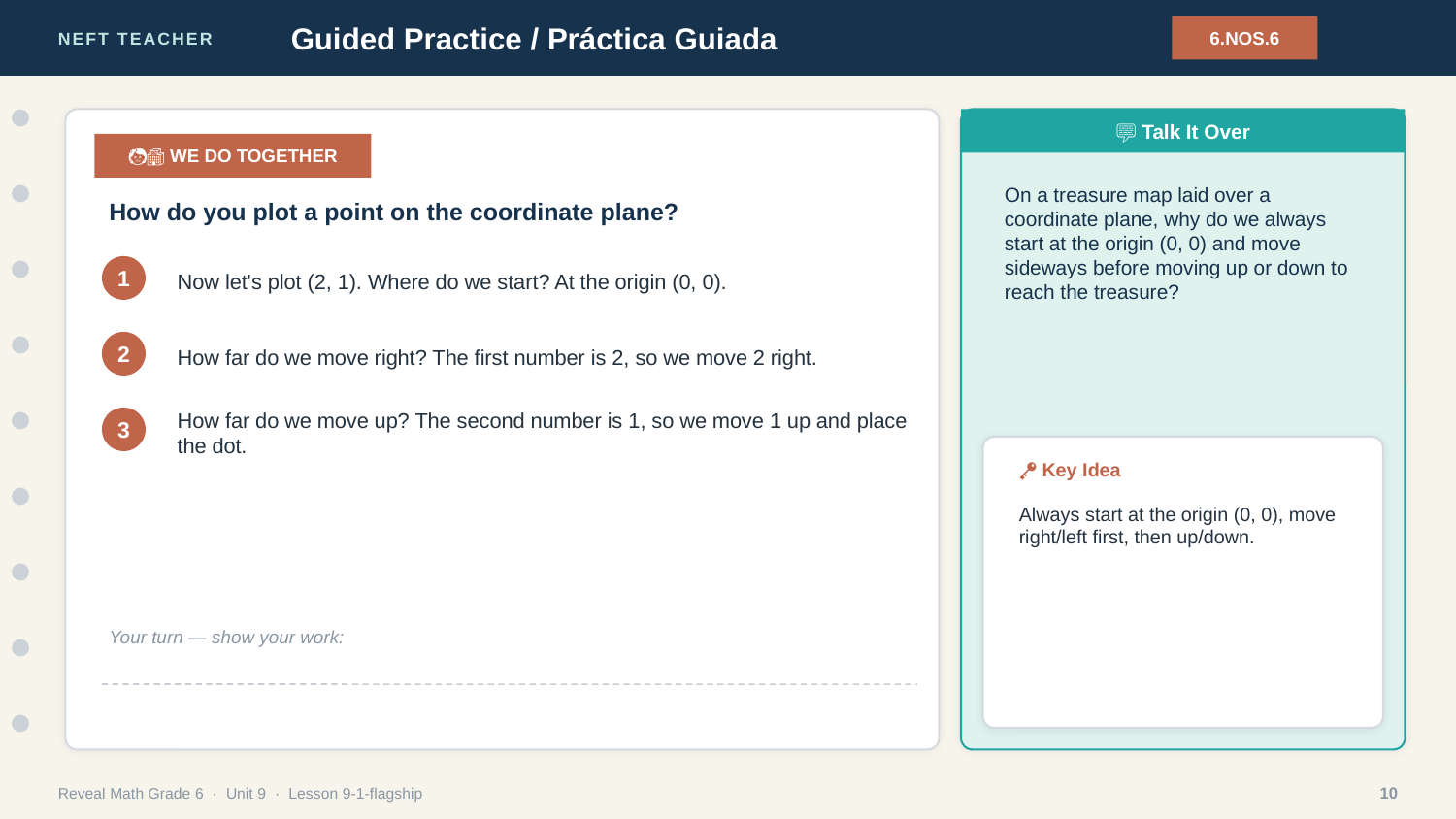

NEFT TEACHER
Guided Practice / Práctica Guiada
6.NOS.6

💬 Talk It Over
👩‍🏫 WE DO TOGETHER
On a treasure map laid over a coordinate plane, why do we always start at the origin (0, 0) and move sideways before moving up or down to reach the treasure?

How do you plot a point on the coordinate plane?
Now let's plot (2, 1). Where do we start? At the origin (0, 0).

1

How far do we move right? The first number is 2, so we move 2 right.

2

How far do we move up? The second number is 1, so we move 1 up and place the dot.

3

🔑 Key Idea

Always start at the origin (0, 0), move right/left first, then up/down.

Your turn — show your work:

Reveal Math Grade 6  ·  Unit 9  ·  Lesson 9-1-flagship
10